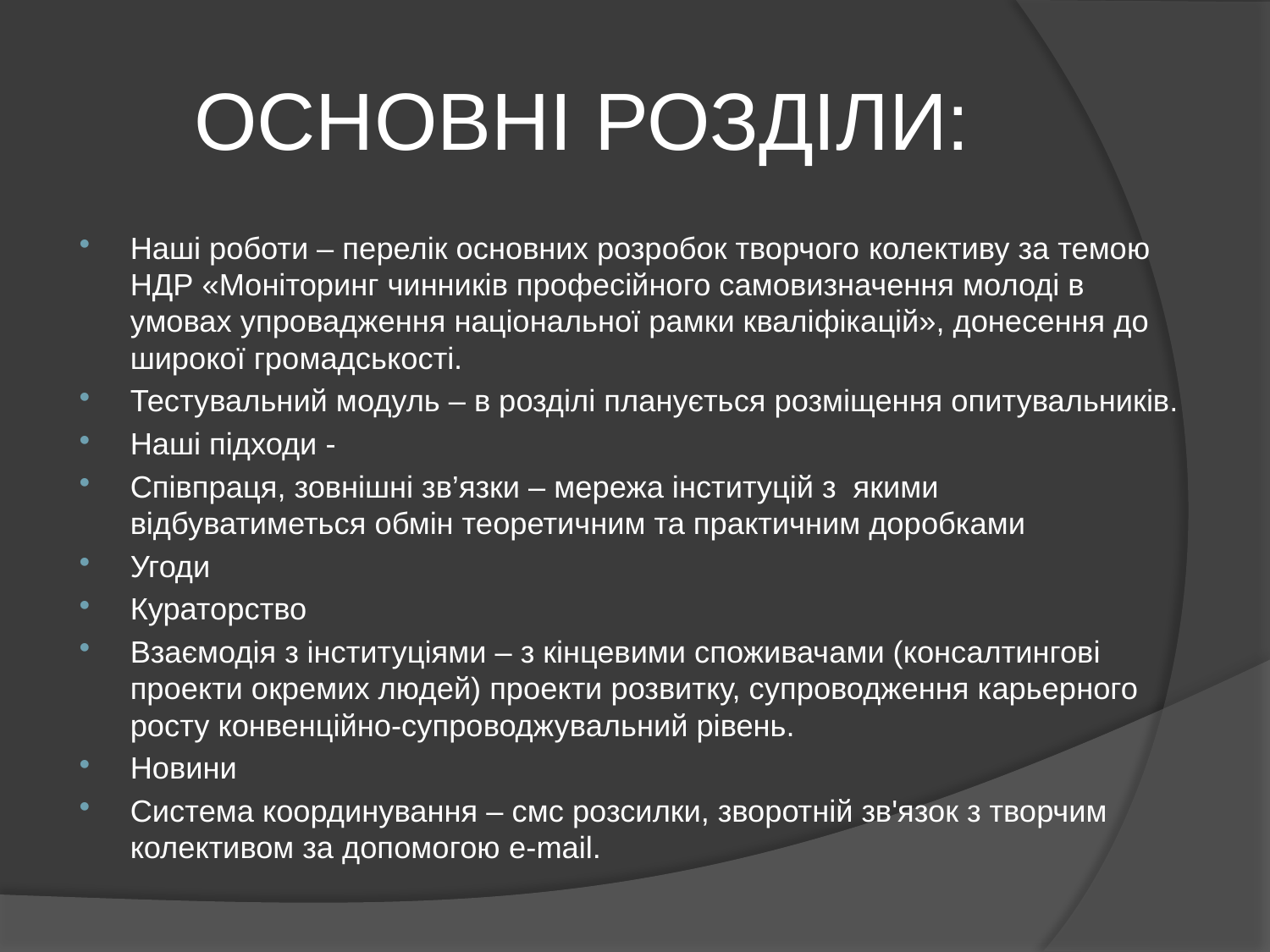

# ОСНОВНІ РОЗДІЛИ:
Наші роботи – перелік основних розробок творчого колективу за темою НДР «Моніторинг чинників професійного самовизначення молоді в умовах упровадження національної рамки кваліфікацій», донесення до широкої громадськості.
Тестувальний модуль – в розділі планується розміщення опитувальників.
Наші підходи -
Співпраця, зовнішні зв’язки – мережа інституцій з  якими відбуватиметься обмін теоретичним та практичним доробками
Угоди
Кураторство
Взаємодія з інституціями – з кінцевими споживачами (консалтингові проекти окремих людей) проекти розвитку, супроводження карьерного росту конвенційно-супроводжувальний рівень.
Новини
Система координування – смс розсилки, зворотній зв'язок з творчим колективом за допомогою e-mail.